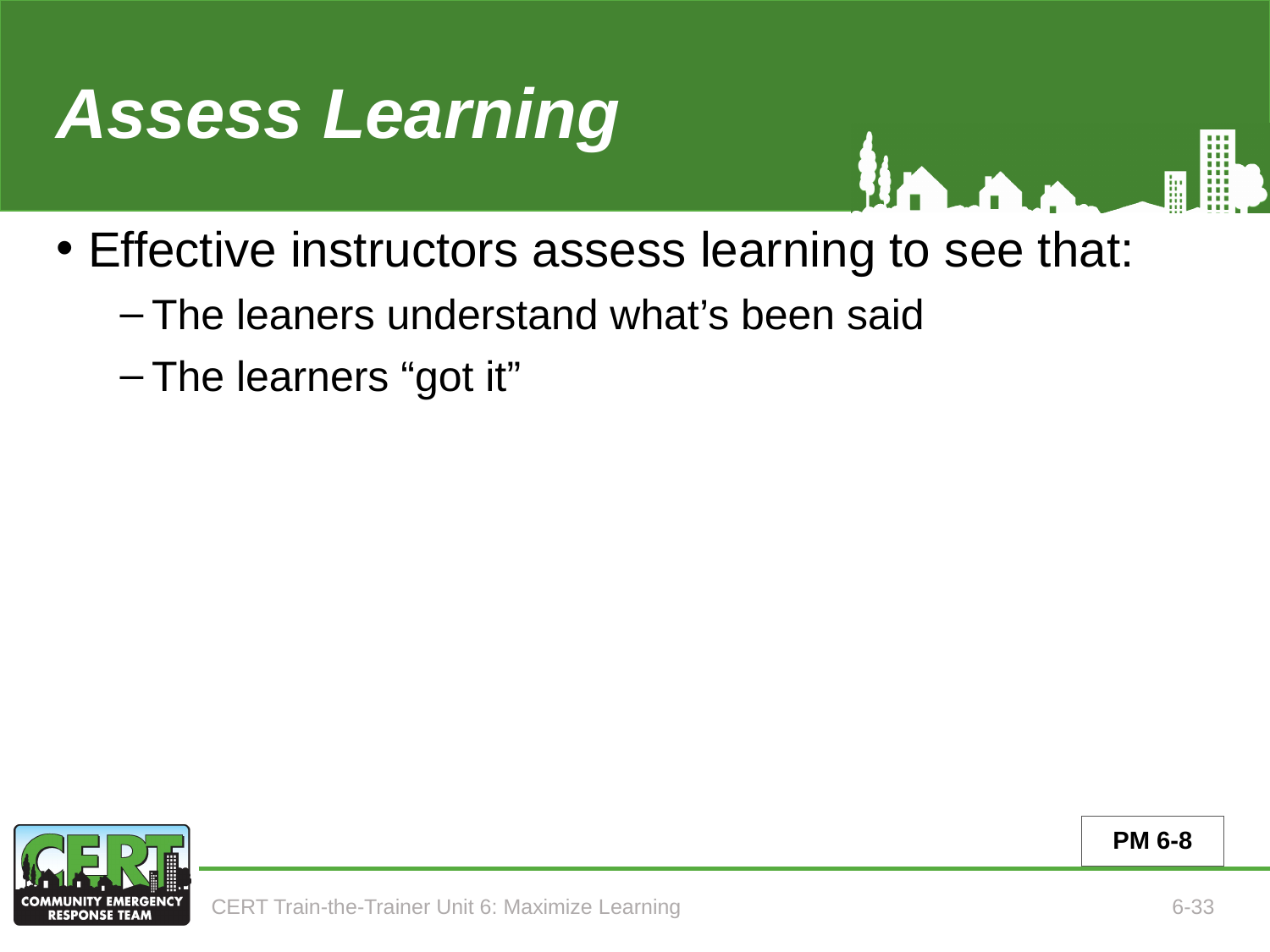

# Assess Learning
Effective instructors assess learning to see that:
The leaners understand what’s been said
The learners “got it”
PM 6-8
CERT Train-the-Trainer Unit 6: Maximize Learning
6-33